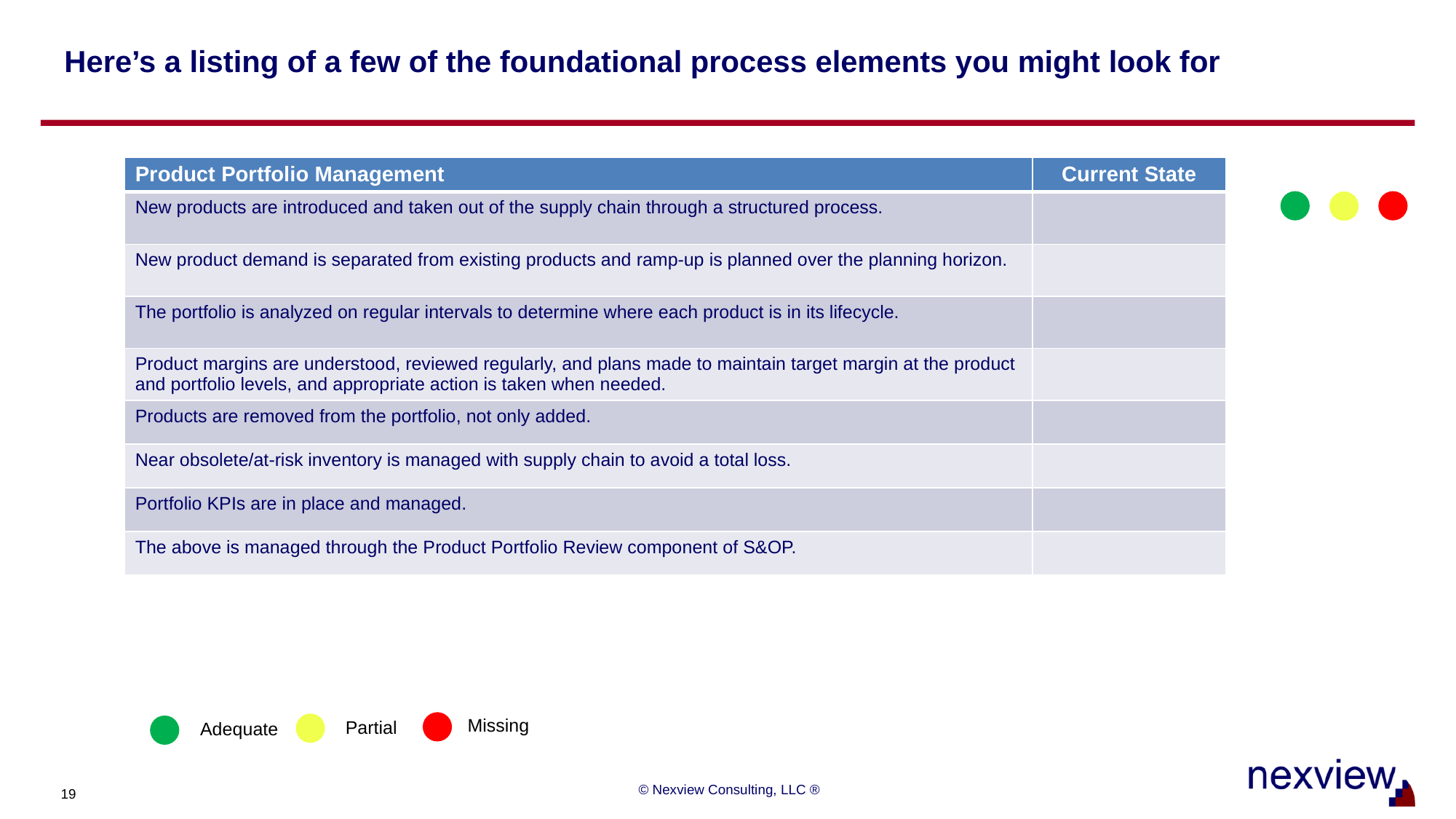

# Here’s a listing of a few of the foundational process elements you might look for
| Product Portfolio Management | Current State |
| --- | --- |
| New products are introduced and taken out of the supply chain through a structured process. |  |
| New product demand is separated from existing products and ramp-up is planned over the planning horizon. |  |
| The portfolio is analyzed on regular intervals to determine where each product is in its lifecycle. |  |
| Product margins are understood, reviewed regularly, and plans made to maintain target margin at the product and portfolio levels, and appropriate action is taken when needed. |  |
| Products are removed from the portfolio, not only added. |  |
| Near obsolete/at-risk inventory is managed with supply chain to avoid a total loss. |  |
| Portfolio KPIs are in place and managed. |  |
| The above is managed through the Product Portfolio Review component of S&OP. |  |

Missing
Partial
Adequate

© Nexview Consulting, LLC ®